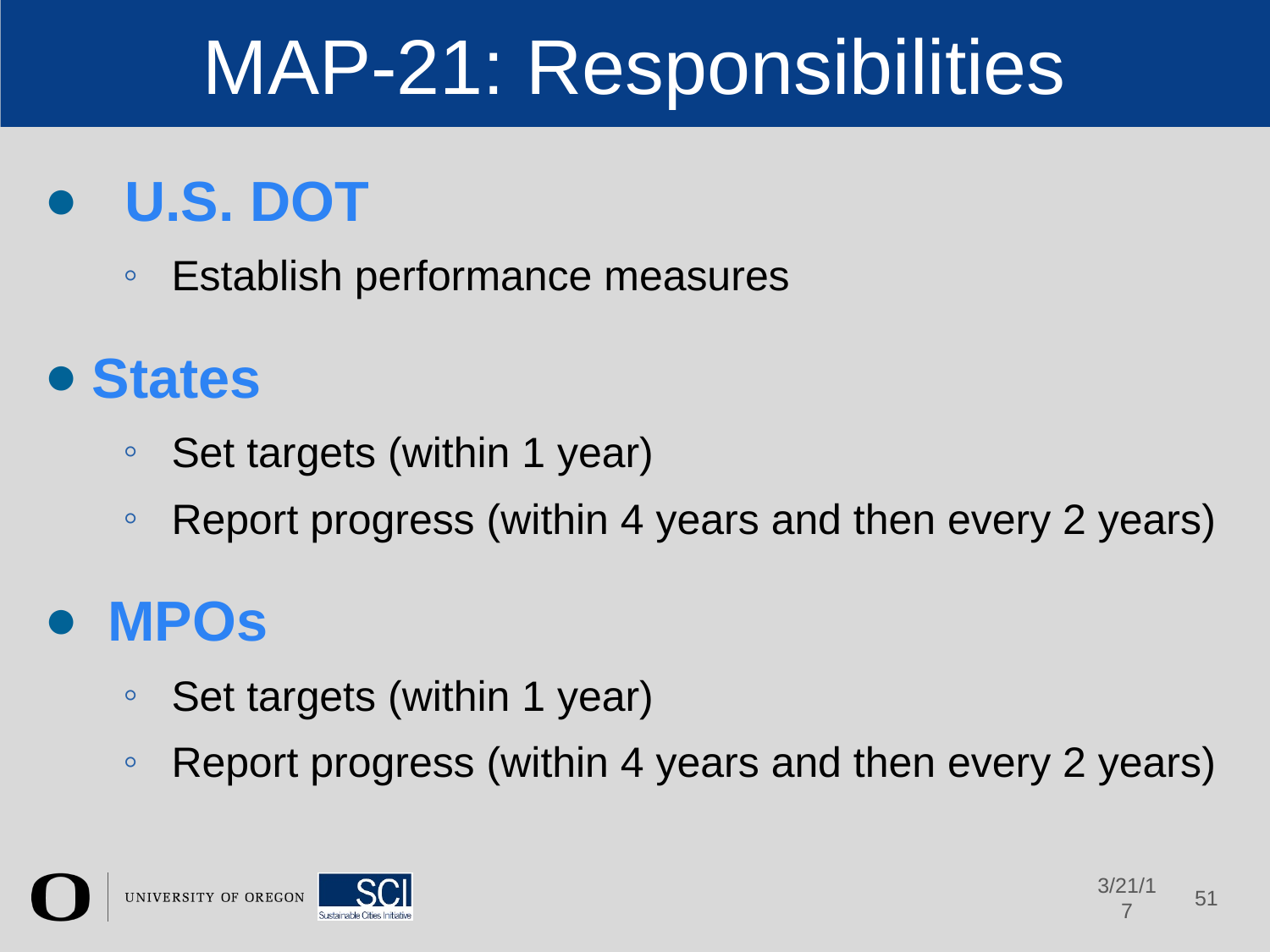

# MAP-21: Responsibilities
U.S. DOT
Establish performance measures
States
Set targets (within 1 year)
Report progress (within 4 years and then every 2 years)
MPOs
Set targets (within 1 year)
Report progress (within 4 years and then every 2 years)
3/21/17
51